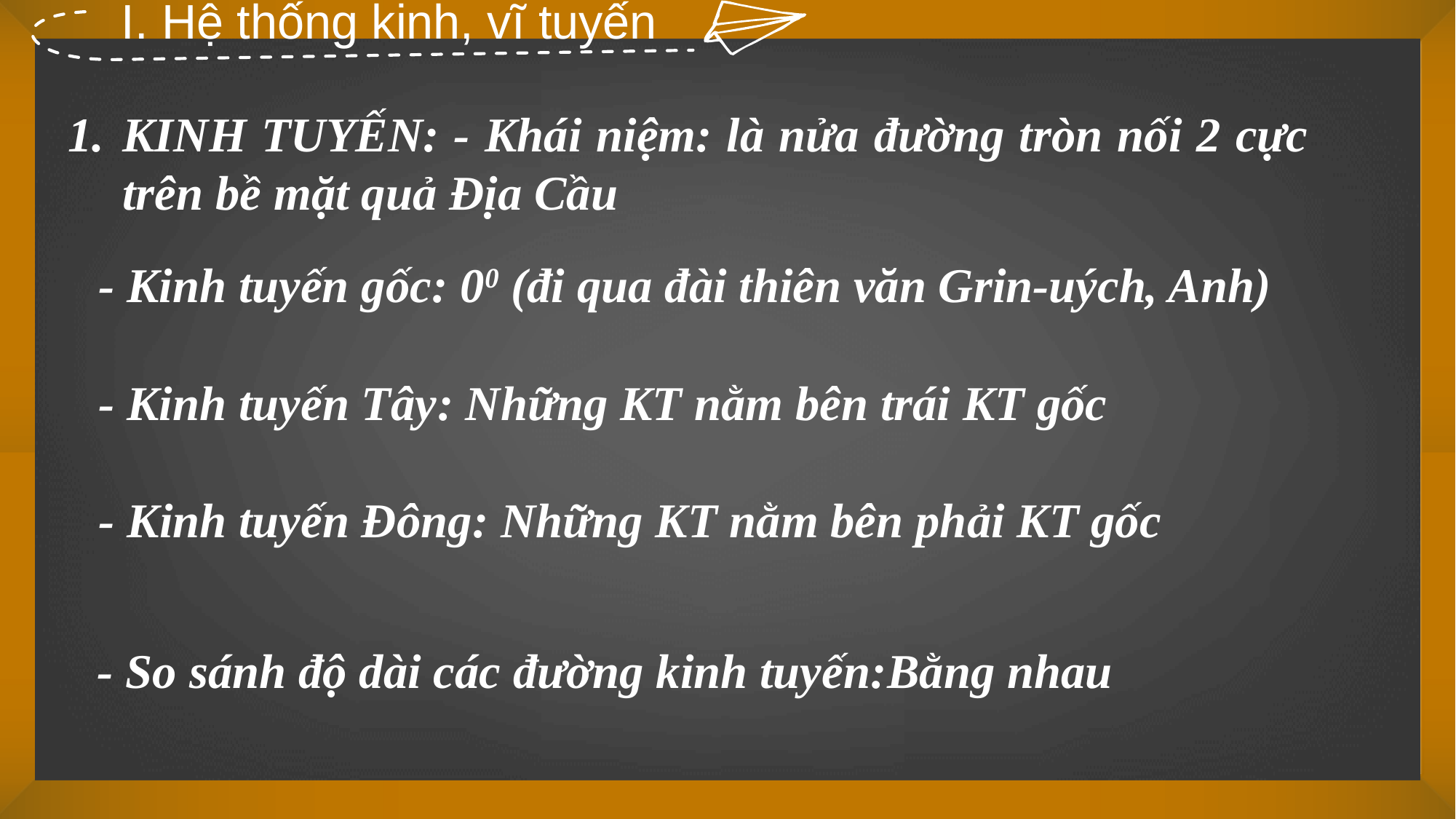

I. Hệ thống kinh, vĩ tuyến

KINH TUYẾN: - Khái niệm: là nửa đường tròn nối 2 cực trên bề mặt quả Địa Cầu
- Kinh tuyến gốc: 00 (đi qua đài thiên văn Grin-uých, Anh)
- Kinh tuyến Tây: Những KT nằm bên trái KT gốc
- Kinh tuyến Đông: Những KT nằm bên phải KT gốc
- So sánh độ dài các đường kinh tuyến:Bằng nhau